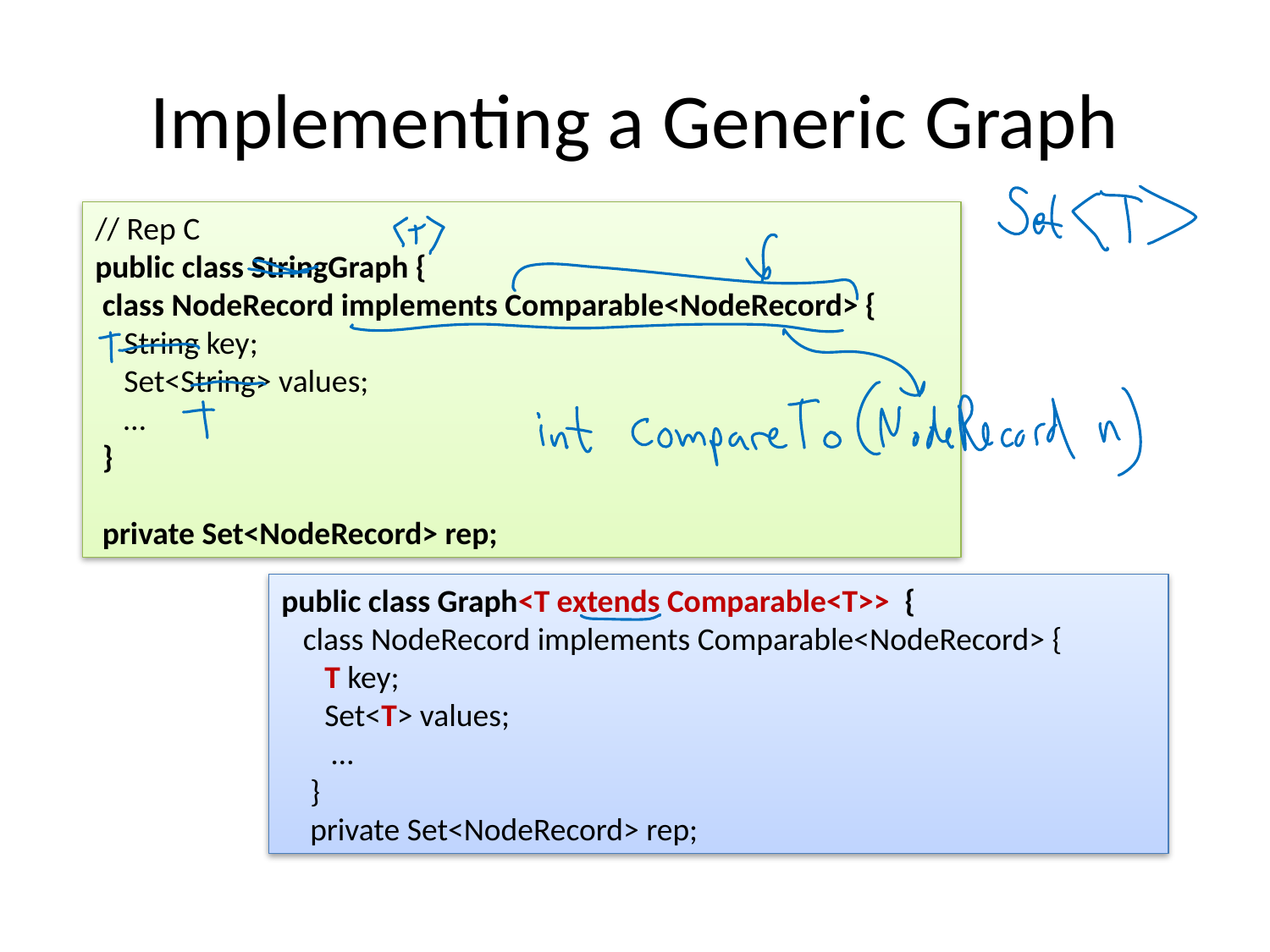

# Implementing a Generic Graph
// Rep C
public class StringGraph {
 class NodeRecord implements Comparable<NodeRecord> {
    String key;
    Set<String> values;
    …
 }

 private Set<NodeRecord> rep;
public class Graph<T extends Comparable<T>>  {
   class NodeRecord implements Comparable<NodeRecord> {
      T key;
      Set<T> values;
       …
    }
    private Set<NodeRecord> rep;